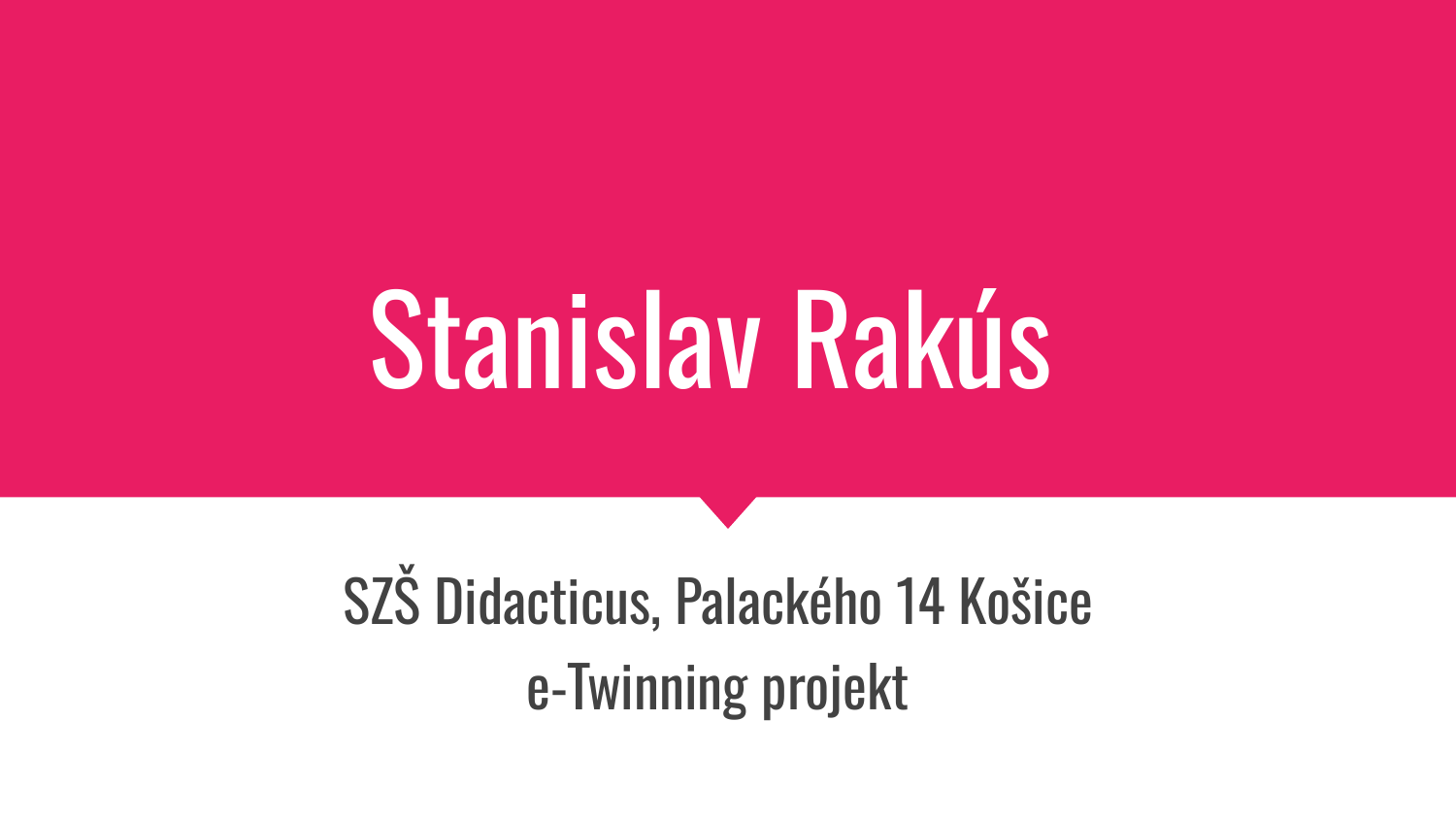

# Stanislav Rakús
SZŠ Didacticus, Palackého 14 Košice
e-Twinning projekt